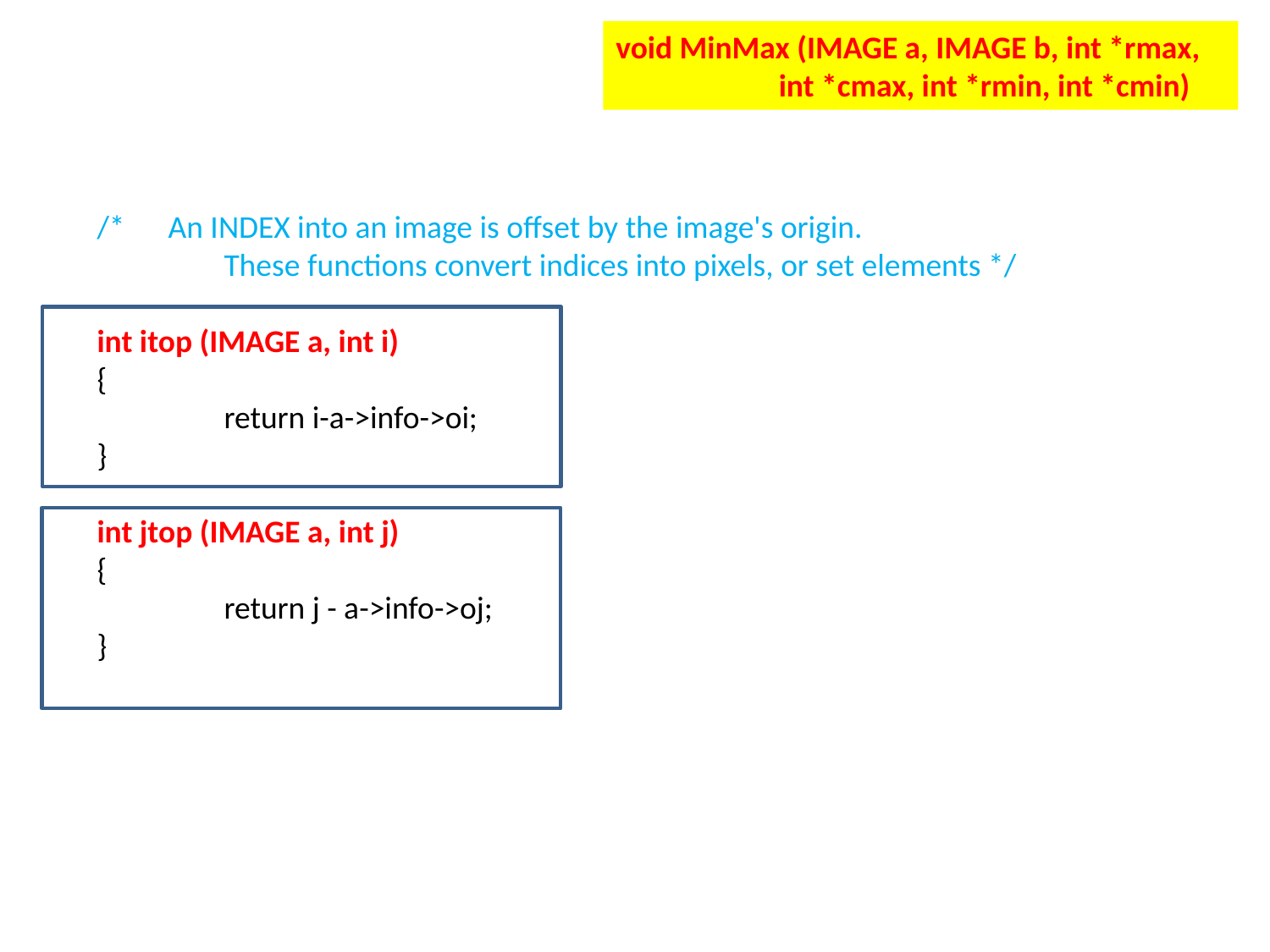

void MinMax (IMAGE a, IMAGE b, int *rmax,
	     int *cmax, int *rmin, int *cmin)
/*      An INDEX into an image is offset by the image's origin.
	These functions convert indices into pixels, or set elements */

int itop (IMAGE a, int i)
{
	return i-a->info->oi;
}

int jtop (IMAGE a, int j)
{
	return j - a->info->oj;
}